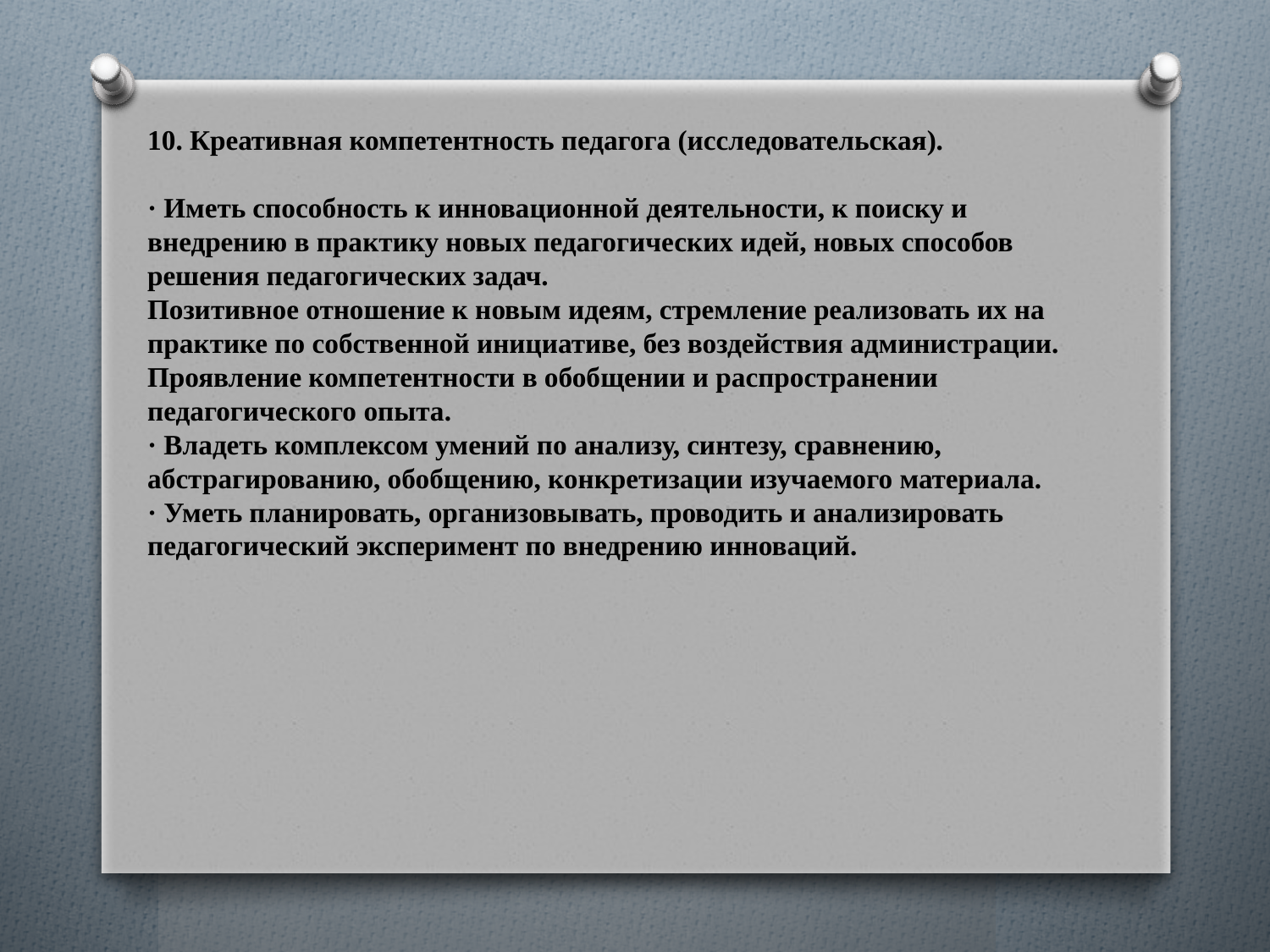

10. Креативная компетентность педагога (исследовательская).
· Иметь способность к инновационной деятельности, к поиску и внедрению в практику новых педагогических идей, новых способов решения педагогических задач.
Позитивное отношение к новым идеям, стремление реализовать их на практике по собственной инициативе, без воздействия администрации. Проявление компетентности в обобщении и распространении педагогического опыта.
· Владеть комплексом умений по анализу, синтезу, сравнению, абстрагированию, обобщению, конкретизации изучаемого материала.
· Уметь планировать, организовывать, проводить и анализировать педагогический эксперимент по внедрению инноваций.